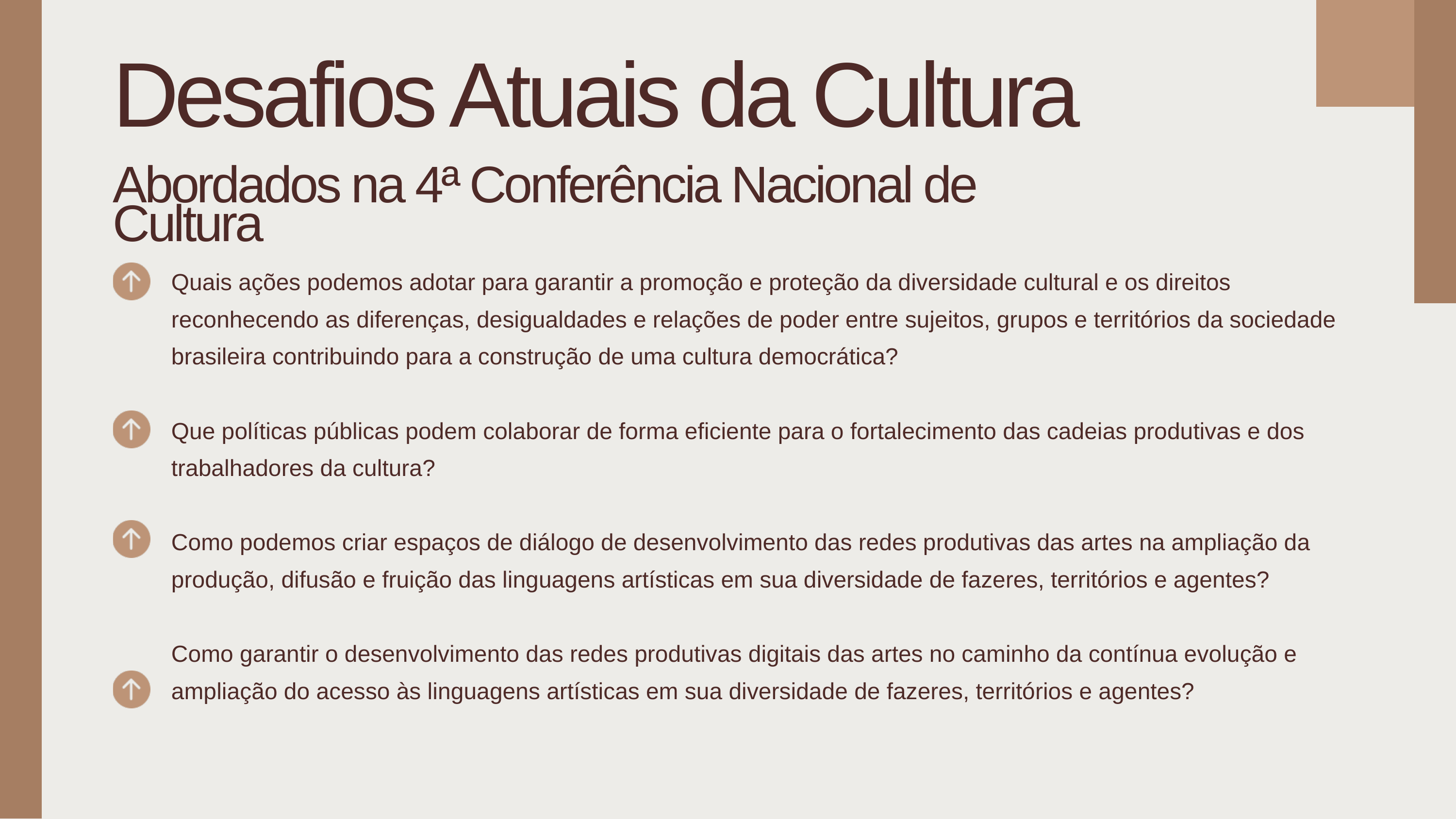

Desafios Atuais da Cultura
Abordados na 4ª Conferência Nacional de Cultura

Quais ações podemos adotar para garantir a promoção e proteção da diversidade cultural e os direitos reconhecendo as diferenças, desigualdades e relações de poder entre sujeitos, grupos e territórios da sociedade brasileira contribuindo para a construção de uma cultura democrática?

Que políticas públicas podem colaborar de forma eficiente para o fortalecimento das cadeias produtivas e dos trabalhadores da cultura?

Como podemos criar espaços de diálogo de desenvolvimento das redes produtivas das artes na ampliação da produção, difusão e fruição das linguagens artísticas em sua diversidade de fazeres, territórios e agentes?

Como garantir o desenvolvimento das redes produtivas digitais das artes no caminho da contínua evolução e ampliação do acesso às linguagens artísticas em sua diversidade de fazeres, territórios e agentes?